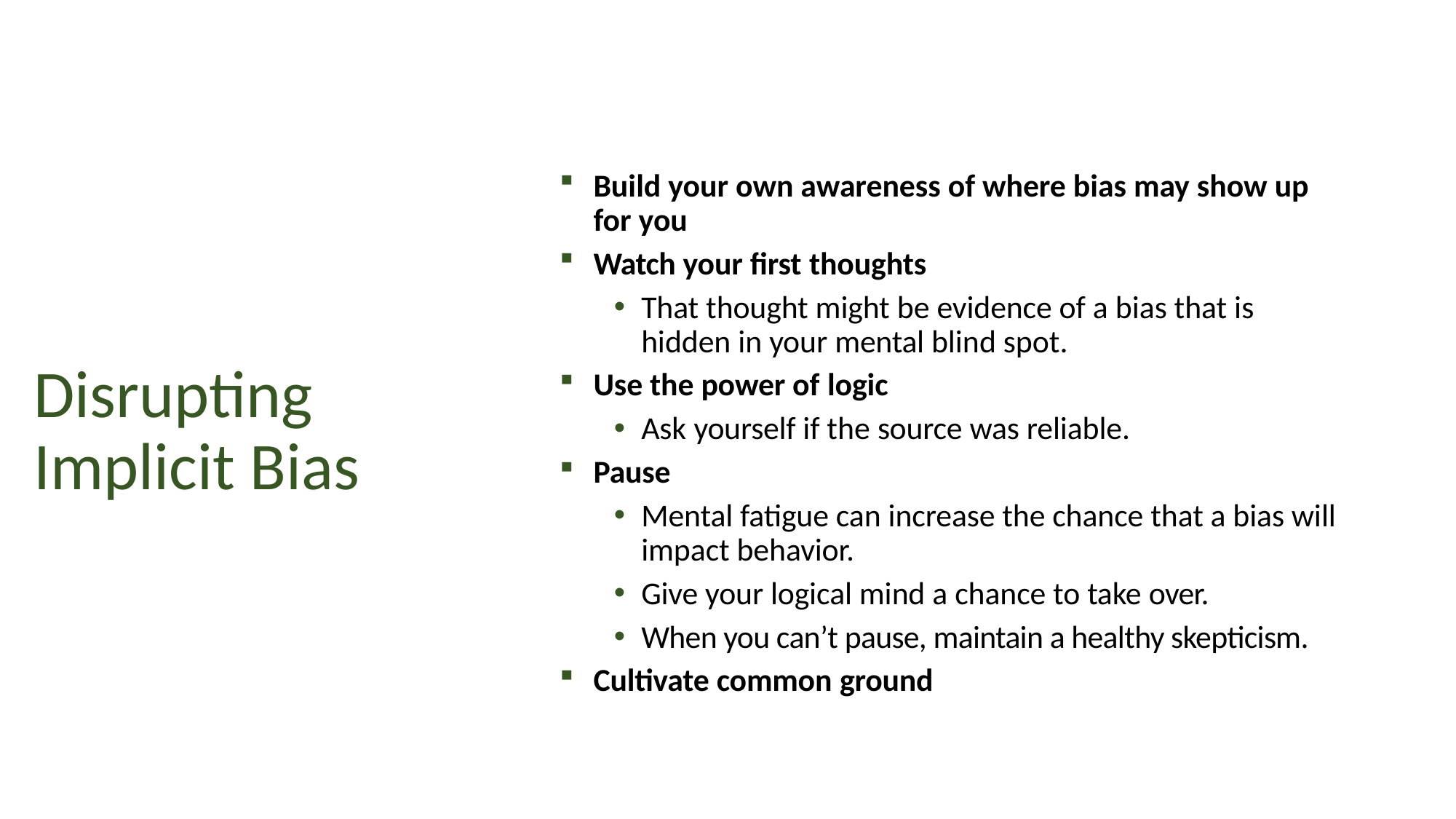

Build your own awareness of where bias may show up for you
Watch your first thoughts
That thought might be evidence of a bias that is hidden in your mental blind spot.
Use the power of logic
Ask yourself if the source was reliable.
Pause
Mental fatigue can increase the chance that a bias will impact behavior.
Give your logical mind a chance to take over.
When you can’t pause, maintain a healthy skepticism.
Cultivate common ground

# Disrupting Implicit Bias